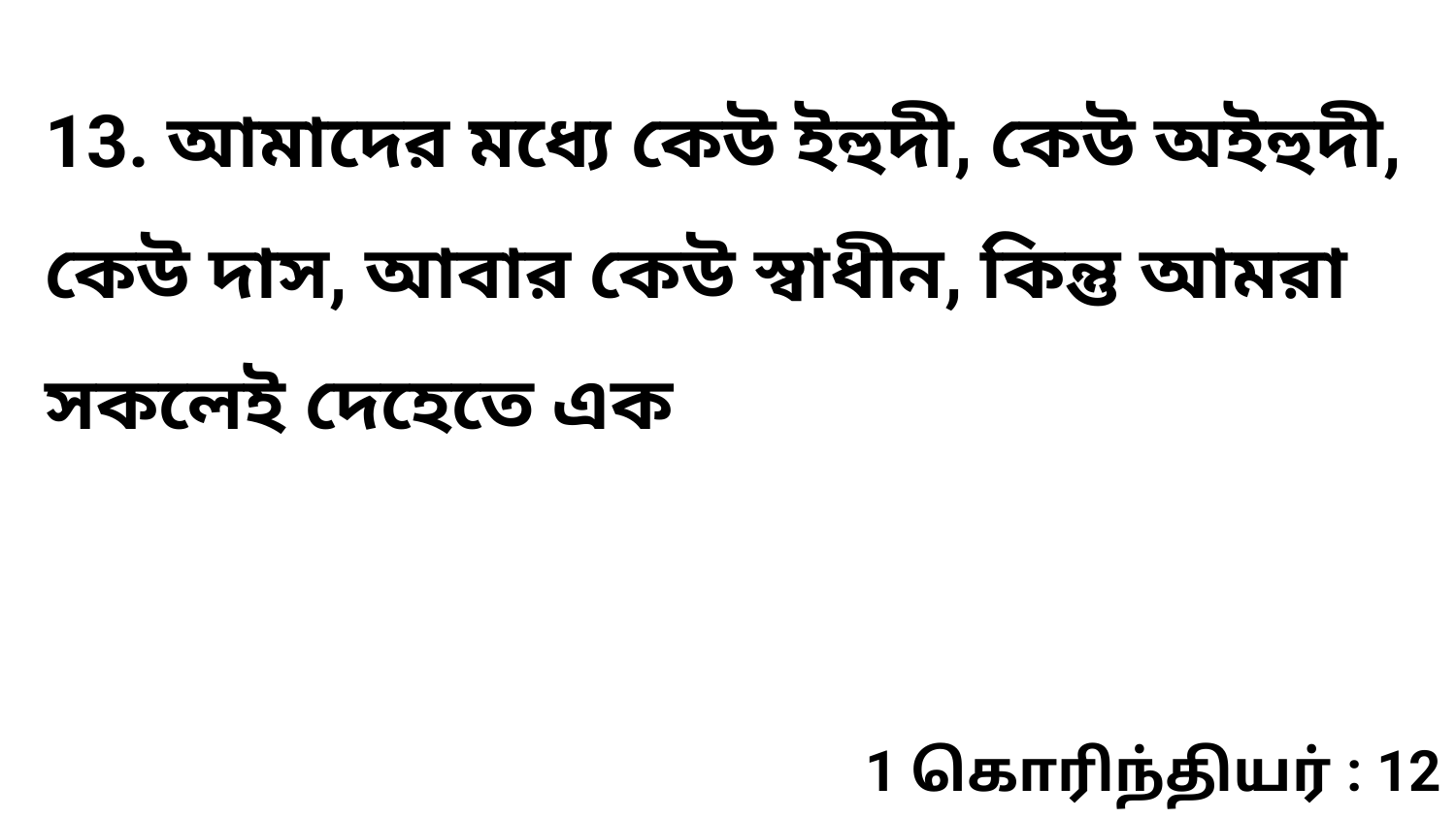

13. আমাদের মধ্যে কেউ ইহুদী, কেউ অইহুদী, কেউ দাস, আবার কেউ স্বাধীন, কিন্তু আমরা সকলেই দেহেতে এক
1 கொரிந்தியர் : 12